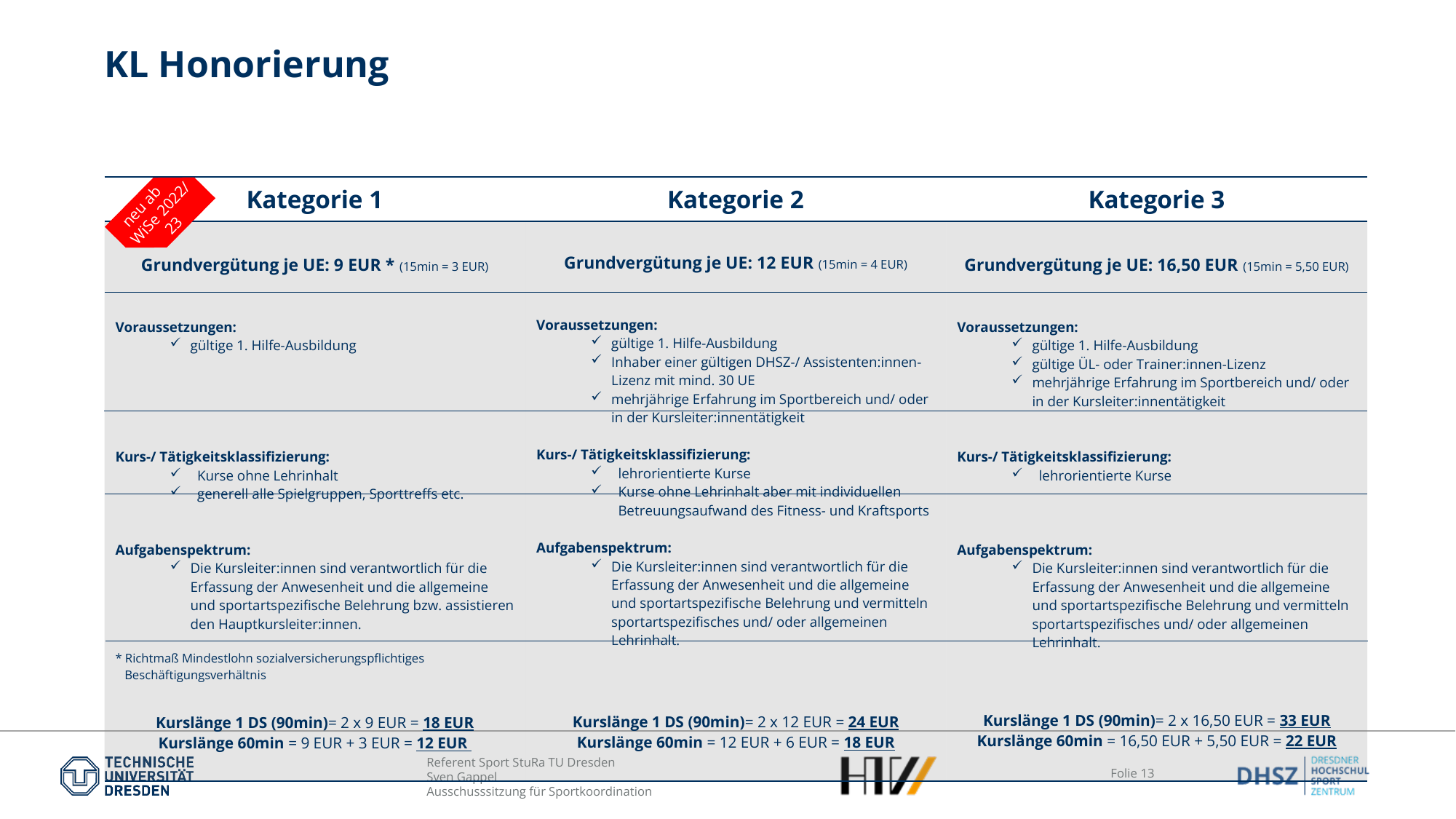

# KL Honorierung
| Kategorie 1 | Kategorie 2 | Kategorie 3 |
| --- | --- | --- |
| Grundvergütung je UE: 9 EUR \* (15min = 3 EUR) Voraussetzungen: gültige 1. Hilfe-Ausbildung Kurs-/ Tätigkeitsklassifizierung: Kurse ohne Lehrinhalt generell alle Spielgruppen, Sporttreffs etc. Aufgabenspektrum: Die Kursleiter:innen sind verantwortlich für die Erfassung der Anwesenheit und die allgemeine und sportartspezifische Belehrung bzw. assistieren den Hauptkursleiter:innen. \* Richtmaß Mindestlohn sozialversicherungspflichtiges Beschäftigungsverhältnis Kurslänge 1 DS (90min)= 2 x 9 EUR = 18 EUR Kurslänge 60min = 9 EUR + 3 EUR = 12 EUR | Grundvergütung je UE: 12 EUR (15min = 4 EUR) Voraussetzungen: gültige 1. Hilfe-Ausbildung Inhaber einer gültigen DHSZ-/ Assistenten:innen-Lizenz mit mind. 30 UE mehrjährige Erfahrung im Sportbereich und/ oder in der Kursleiter:innentätigkeit Kurs-/ Tätigkeitsklassifizierung: lehrorientierte Kurse Kurse ohne Lehrinhalt aber mit individuellen Betreuungsaufwand des Fitness- und Kraftsports Aufgabenspektrum: Die Kursleiter:innen sind verantwortlich für die Erfassung der Anwesenheit und die allgemeine und sportartspezifische Belehrung und vermitteln sportartspezifisches und/ oder allgemeinen Lehrinhalt. Kurslänge 1 DS (90min)= 2 x 12 EUR = 24 EUR Kurslänge 60min = 12 EUR + 6 EUR = 18 EUR | Grundvergütung je UE: 16,50 EUR (15min = 5,50 EUR) Voraussetzungen: gültige 1. Hilfe-Ausbildung gültige ÜL- oder Trainer:innen-Lizenz mehrjährige Erfahrung im Sportbereich und/ oder in der Kursleiter:innentätigkeit Kurs-/ Tätigkeitsklassifizierung: lehrorientierte Kurse Aufgabenspektrum: Die Kursleiter:innen sind verantwortlich für die Erfassung der Anwesenheit und die allgemeine und sportartspezifische Belehrung und vermitteln sportartspezifisches und/ oder allgemeinen Lehrinhalt. Kurslänge 1 DS (90min)= 2 x 16,50 EUR = 33 EUR Kurslänge 60min = 16,50 EUR + 5,50 EUR = 22 EUR |

neu ab     WiSe 2022/ 23